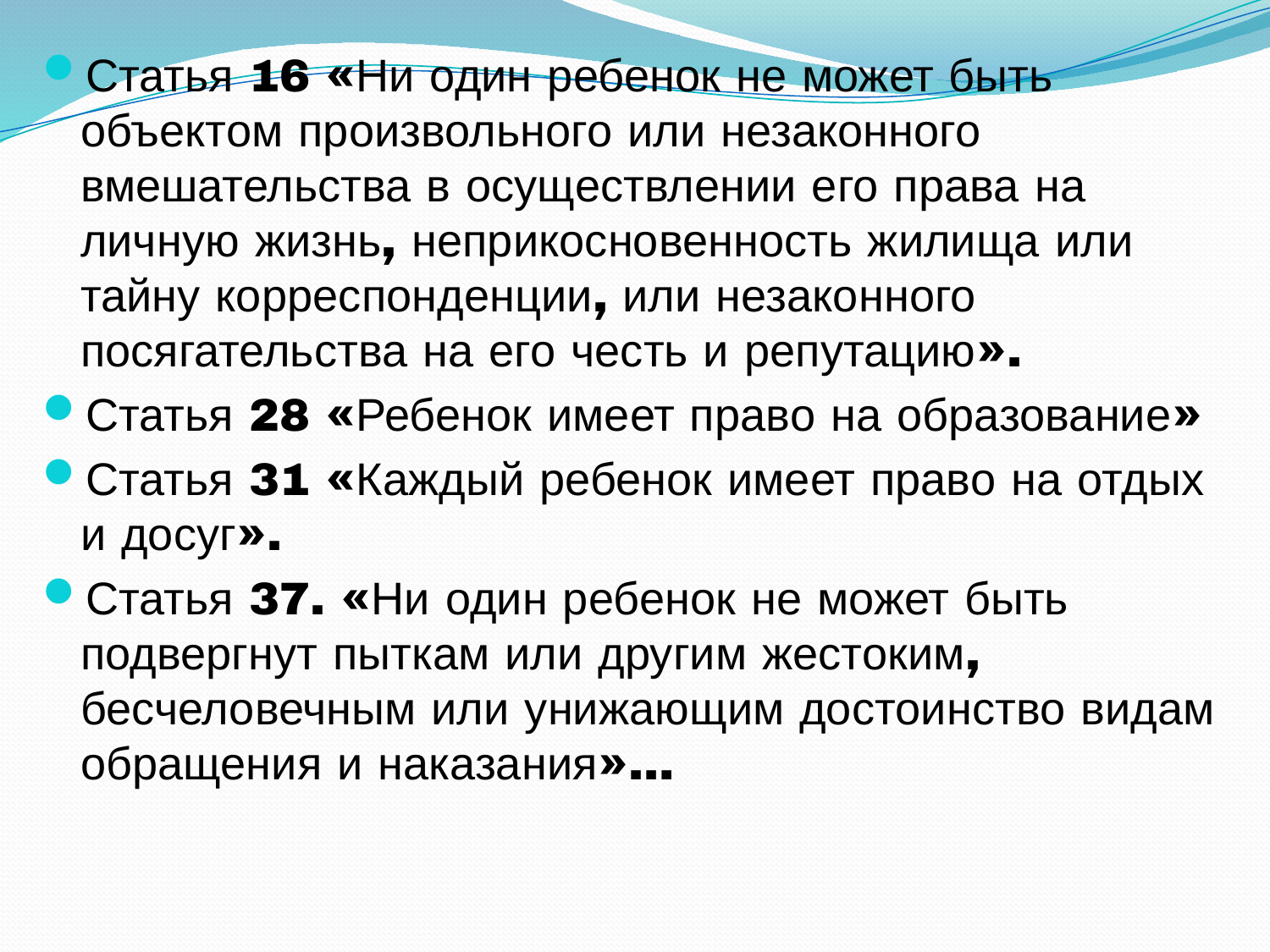

Статья 16 «Ни один ребенок не может быть объектом произвольного или незаконного вмешательства в осуществлении его права на личную жизнь, неприкосновенность жилища или тайну корреспонденции, или незаконного посягательства на его честь и репутацию».
Статья 28 «Ребенок имеет право на образование»
Статья 31 «Каждый ребенок имеет право на отдых и досуг».
Статья 37. «Ни один ребенок не может быть подвергнут пыткам или другим жестоким, бесчеловечным или унижающим достоинство видам обращения и наказания»…